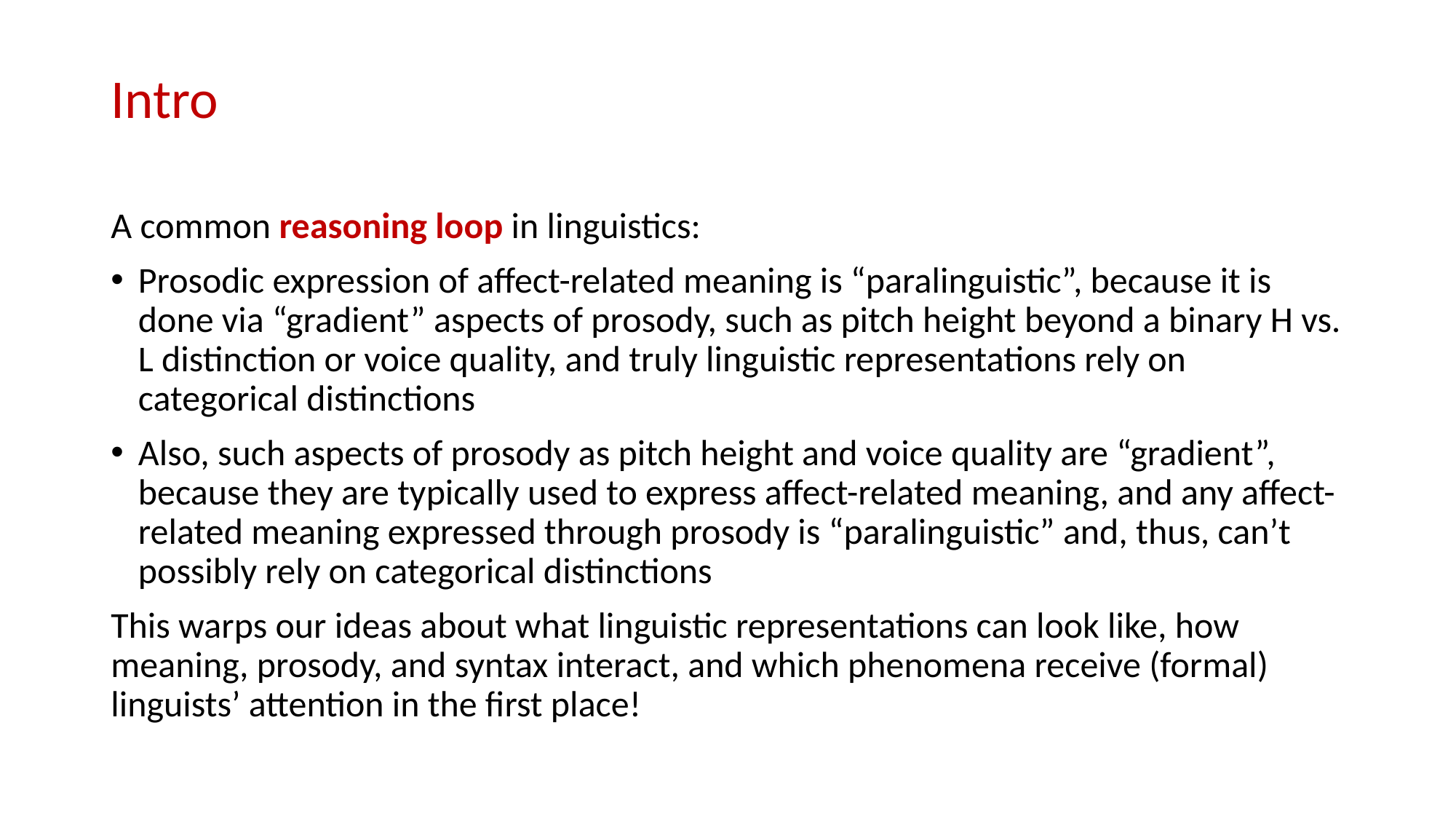

# Intro
A common reasoning loop in linguistics:
Prosodic expression of affect-related meaning is “paralinguistic”, because it is done via “gradient” aspects of prosody, such as pitch height beyond a binary H vs. L distinction or voice quality, and truly linguistic representations rely on categorical distinctions
Also, such aspects of prosody as pitch height and voice quality are “gradient”, because they are typically used to express affect-related meaning, and any affect-related meaning expressed through prosody is “paralinguistic” and, thus, can’t possibly rely on categorical distinctions
This warps our ideas about what linguistic representations can look like, how meaning, prosody, and syntax interact, and which phenomena receive (formal) linguists’ attention in the first place!